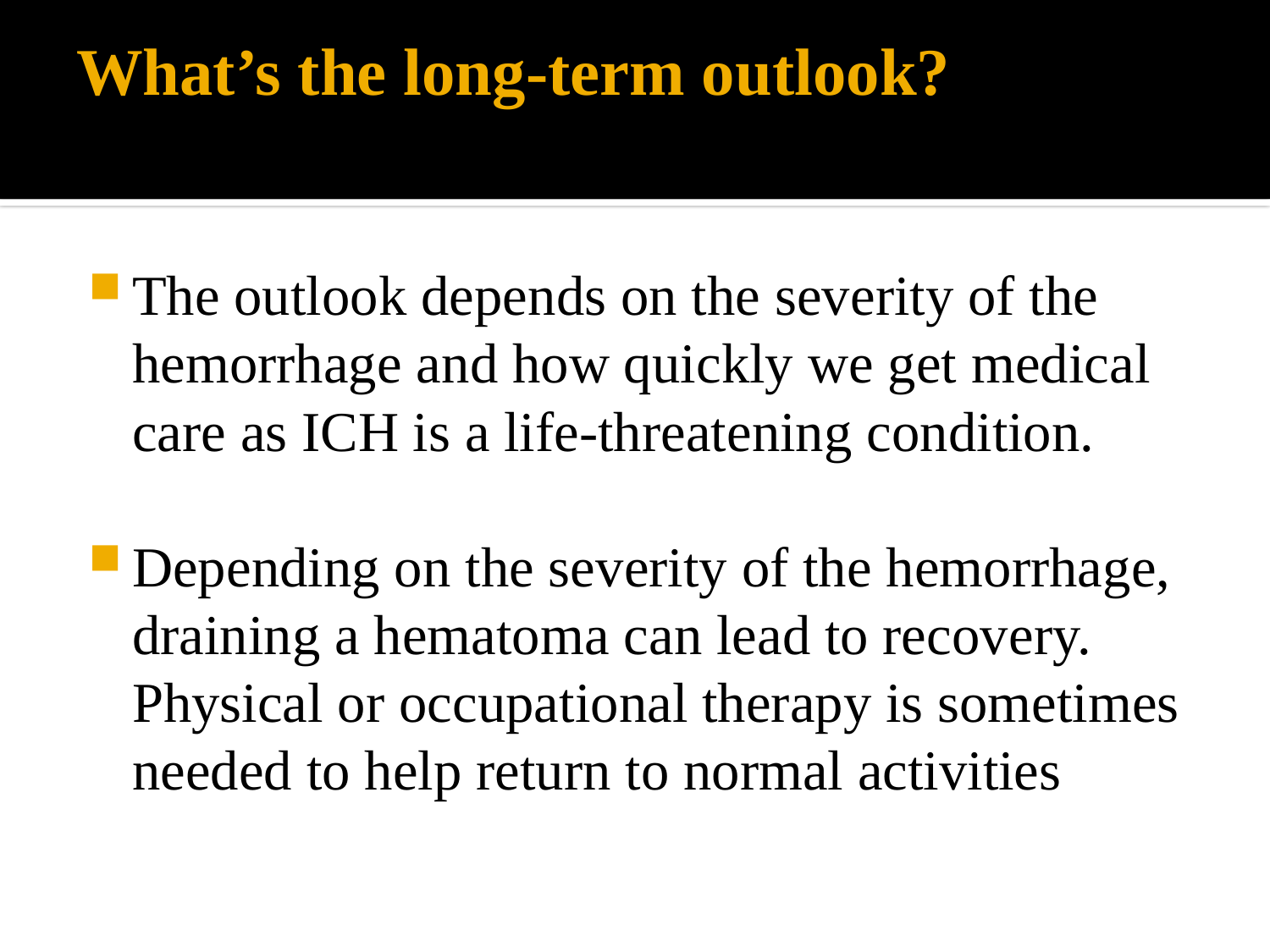

# What’s the long-term outlook?
The outlook depends on the severity of the hemorrhage and how quickly we get medical care as ICH is a life-threatening condition.

Depending on the severity of the hemorrhage, draining a hematoma can lead to recovery. Physical or occupational therapy is sometimes needed to help return to normal activities